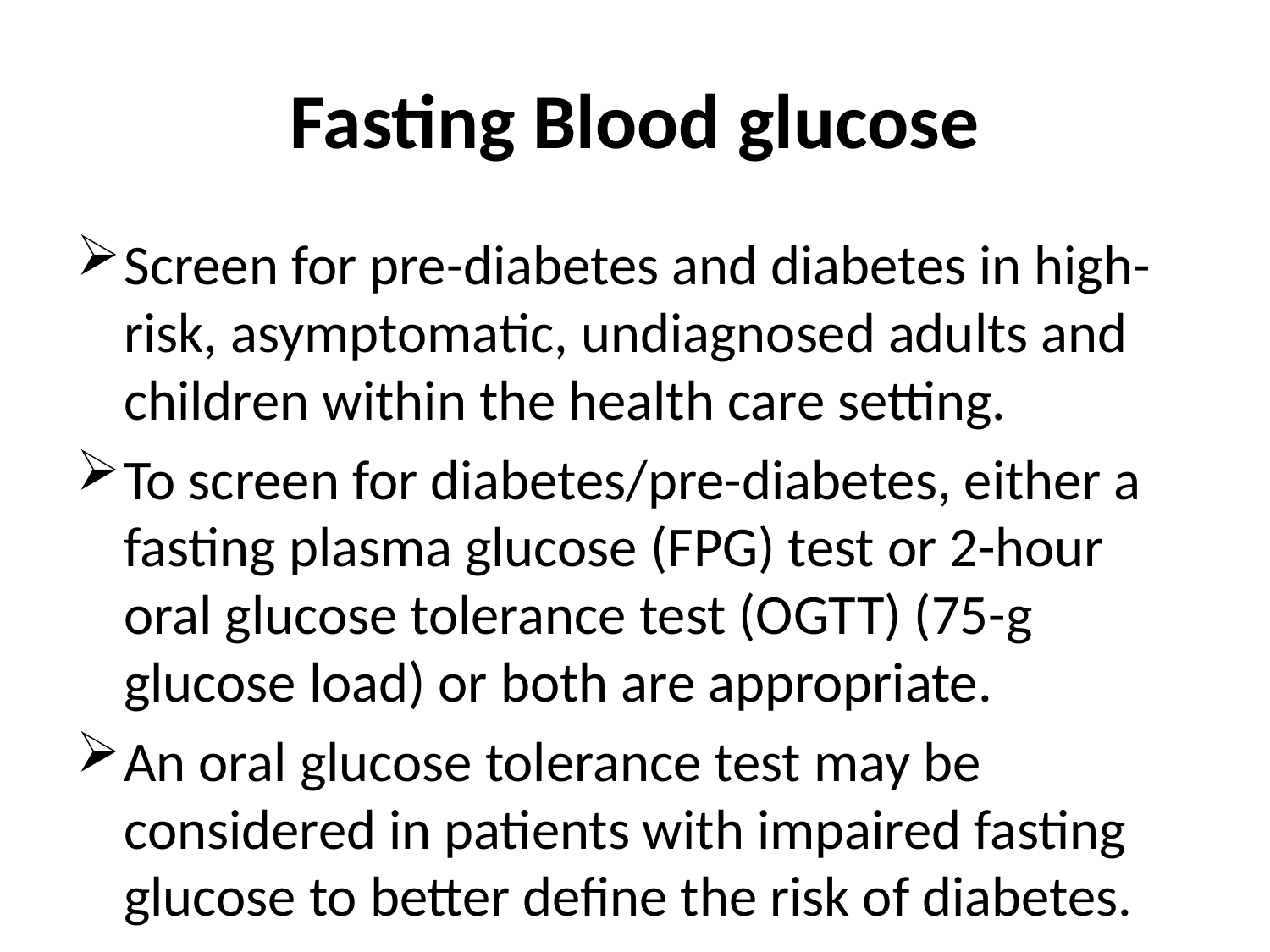

# Fasting Blood glucose
Screen for pre-diabetes and diabetes in high-risk, asymptomatic, undiagnosed adults and children within the health care setting.
To screen for diabetes/pre-diabetes, either a fasting plasma glucose (FPG) test or 2-hour oral glucose tolerance test (OGTT) (75-g glucose load) or both are appropriate.
An oral glucose tolerance test may be considered in patients with impaired fasting glucose to better define the risk of diabetes.